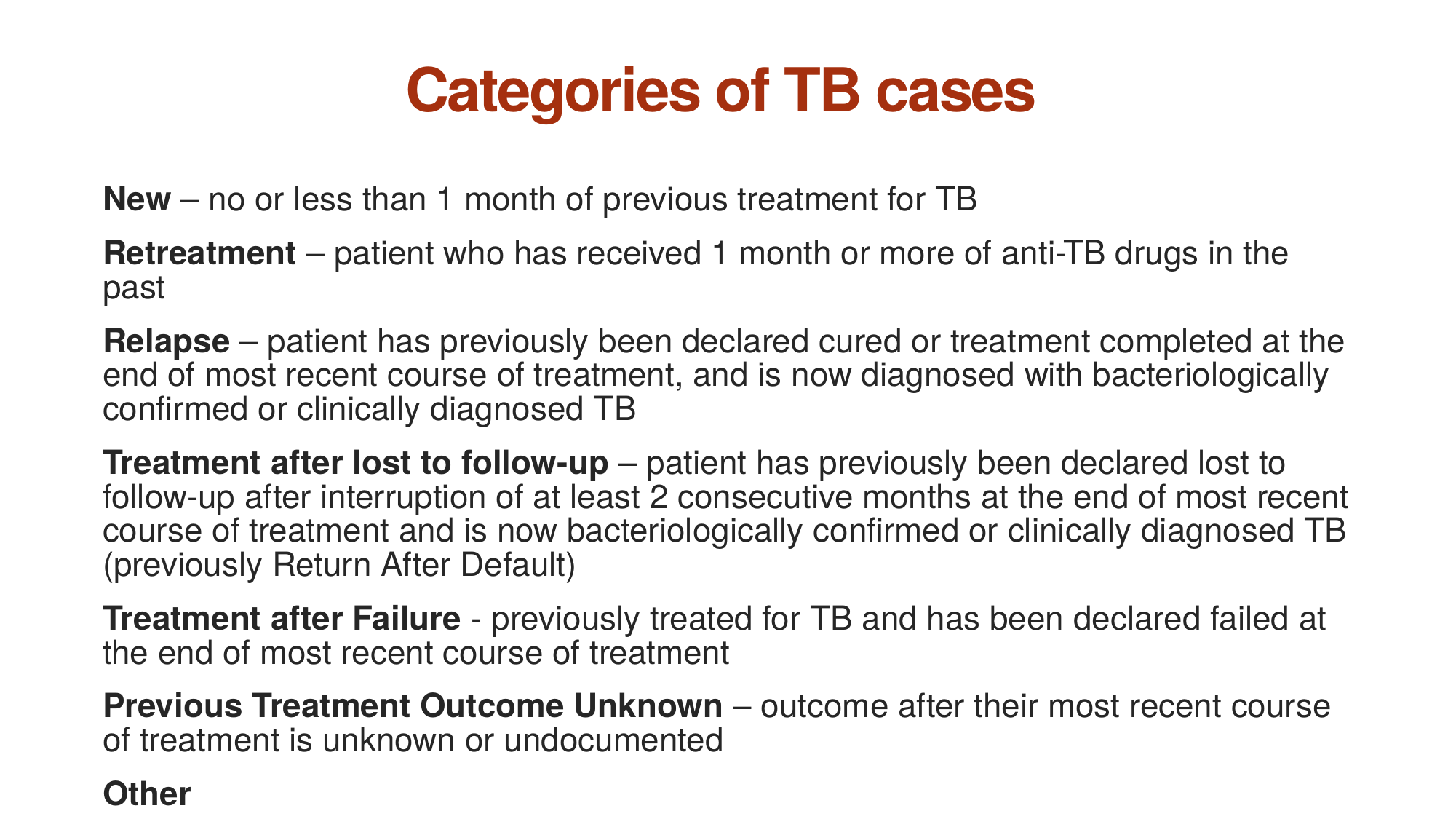

# Categories of TB cases
New – no or less than 1 month of previous treatment for TB
Retreatment – patient who has received 1 month or more of anti-TB drugs in the past
Relapse – patient has previously been declared cured or treatment completed at the end of most recent course of treatment, and is now diagnosed with bacteriologically confirmed or clinically diagnosed TB
Treatment after lost to follow-up – patient has previously been declared lost to follow-up after interruption of at least 2 consecutive months at the end of most recent course of treatment and is now bacteriologically confirmed or clinically diagnosed TB (previously Return After Default)
Treatment after Failure - previously treated for TB and has been declared failed at the end of most recent course of treatment
Previous Treatment Outcome Unknown – outcome after their most recent course of treatment is unknown or undocumented
Other